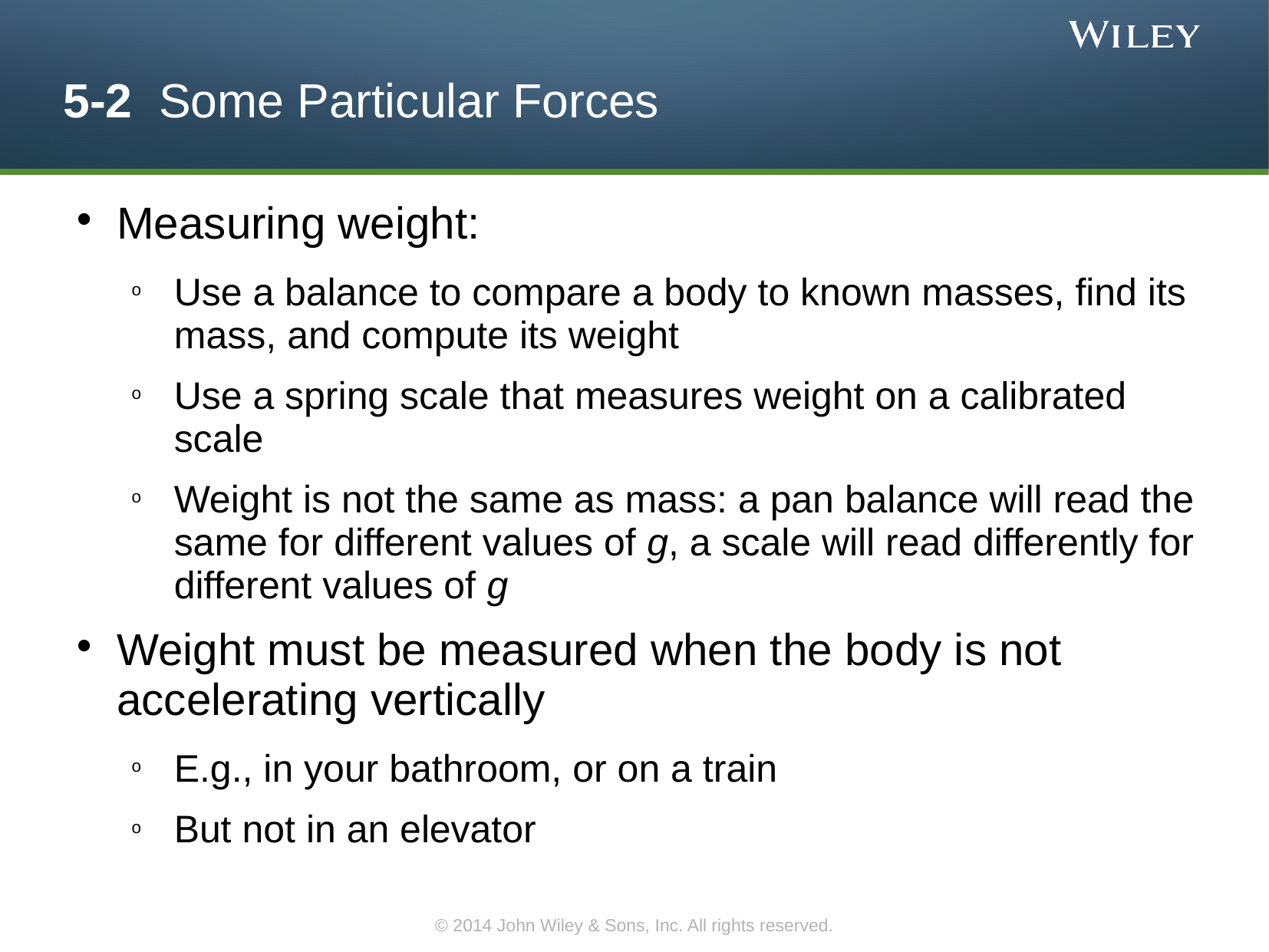

5-2  Some Particular Forces
Measuring weight:
Use a balance to compare a body to known masses, find its mass, and compute its weight
Use a spring scale that measures weight on a calibrated scale
Weight is not the same as mass: a pan balance will read the same for different values of g, a scale will read differently for different values of g
Weight must be measured when the body is not accelerating vertically
E.g., in your bathroom, or on a train
But not in an elevator

© 2014 John Wiley & Sons, Inc. All rights reserved.